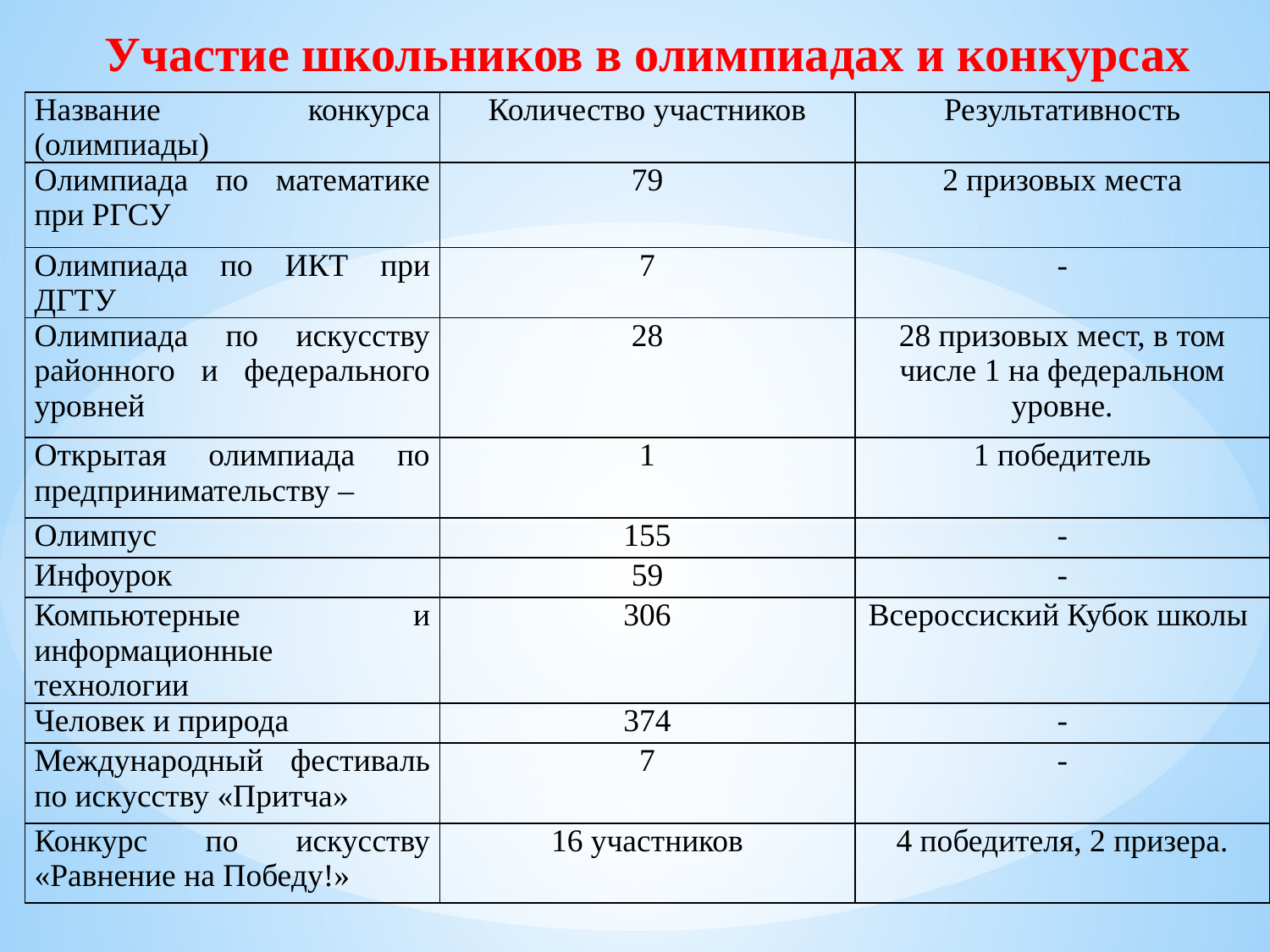

Участие школьников в олимпиадах и конкурсах
| Название конкурса (олимпиады) | Количество участников | Результативность |
| --- | --- | --- |
| Олимпиада по математике при РГСУ | 79 | 2 призовых места |
| Олимпиада по ИКТ при ДГТУ | 7 | - |
| Олимпиада по искусству районного и федерального уровней | 28 | 28 призовых мест, в том числе 1 на федеральном уровне. |
| Открытая олимпиада по предпринимательству – | 1 | 1 победитель |
| Олимпус | 155 | - |
| Инфоурок | 59 | - |
| Компьютерные и информационные технологии | 306 | Всероссиский Кубок школы |
| Человек и природа | 374 | - |
| Международный фестиваль по искусству «Притча» | 7 | - |
| Конкурс по искусству «Равнение на Победу!» | 16 участников | 4 победителя, 2 призера. |